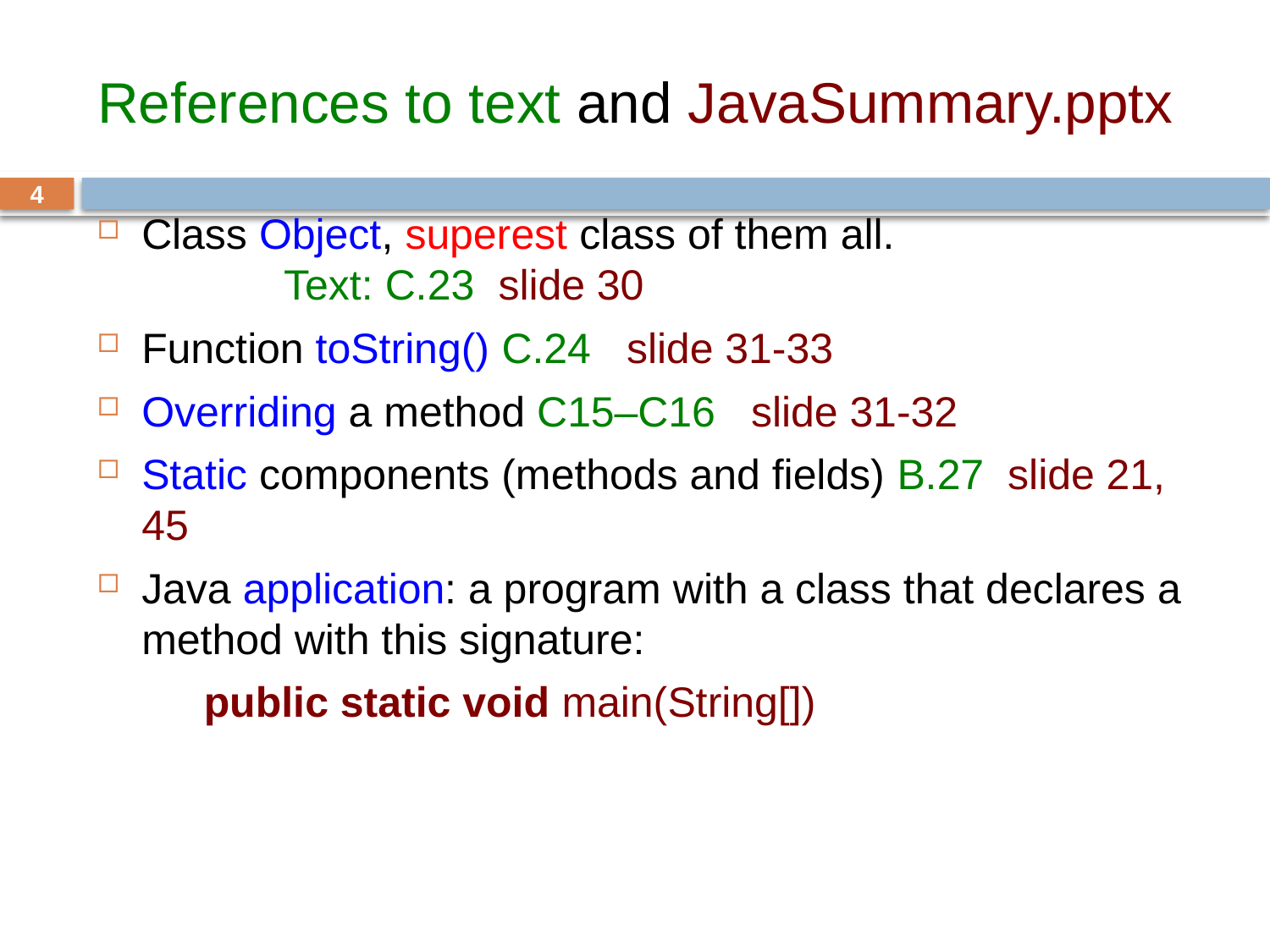

# References to text and JavaSummary.pptx
4
Class Object, superest class of them all.
            Text: C.23  slide 30
Function toString() C.24   slide 31-33
Overriding a method C15–C16   slide 31-32
Static components (methods and fields) B.27  slide 21, 45
Java application: a program with a class that declares a method with this signature:
         public static void main(String[])